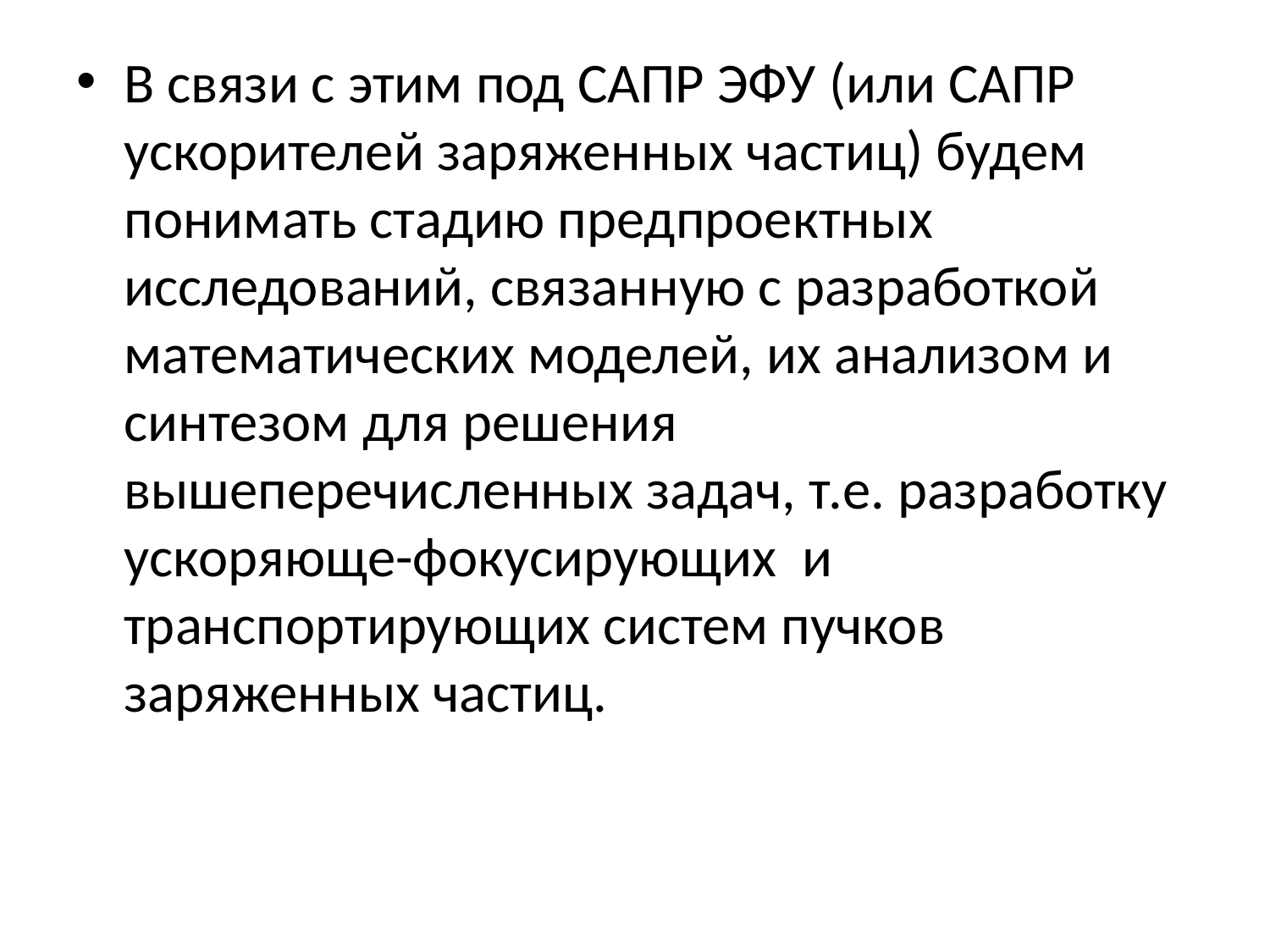

В связи с этим под САПР ЭФУ (или САПР ускорителей заряженных частиц) будем понимать стадию предпроектных исследований, связанную с разработкой математических моделей, их анализом и синтезом для решения вышеперечисленных задач, т.е. разработку ускоряюще-фокусирующих  и транспортирующих систем пучков заряженных частиц.